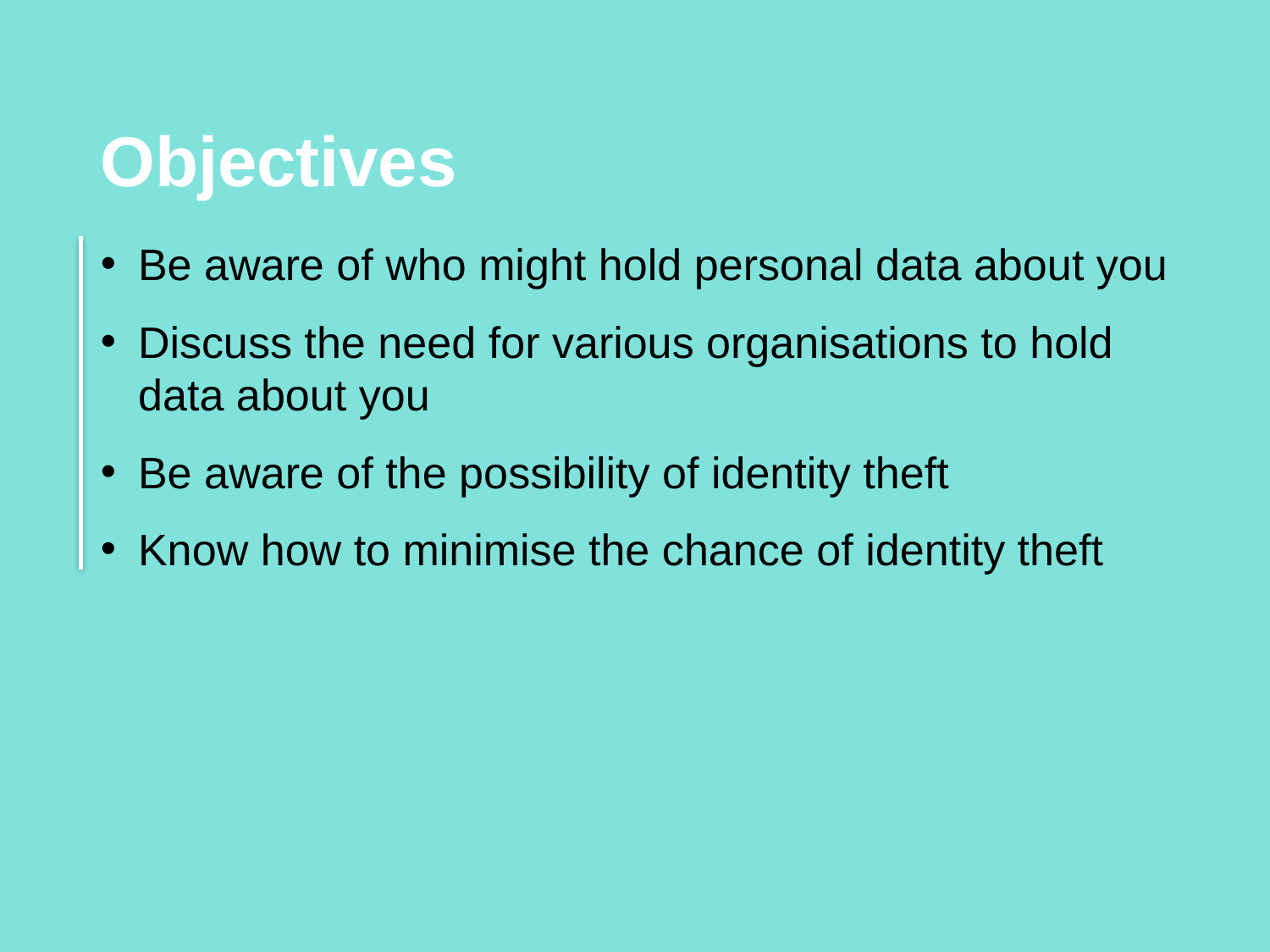

Objectives
Be aware of who might hold personal data about you
Discuss the need for various organisations to hold data about you
Be aware of the possibility of identity theft
Know how to minimise the chance of identity theft